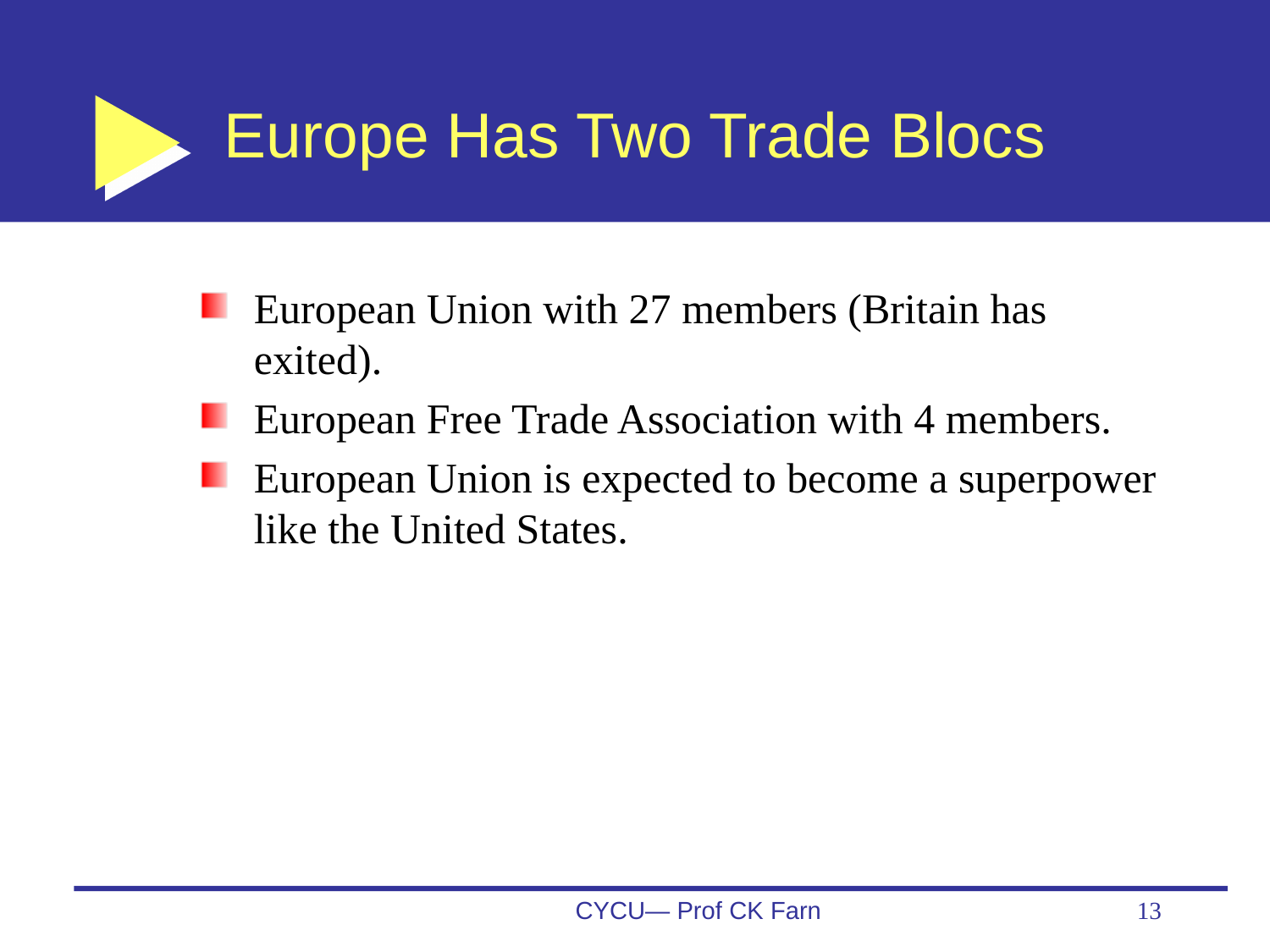

# Europe Has Two Trade Blocs
European Union with 27 members (Britain has exited).
European Free Trade Association with 4 members.
European Union is expected to become a superpower like the United States.
CYCU— Prof CK Farn
13